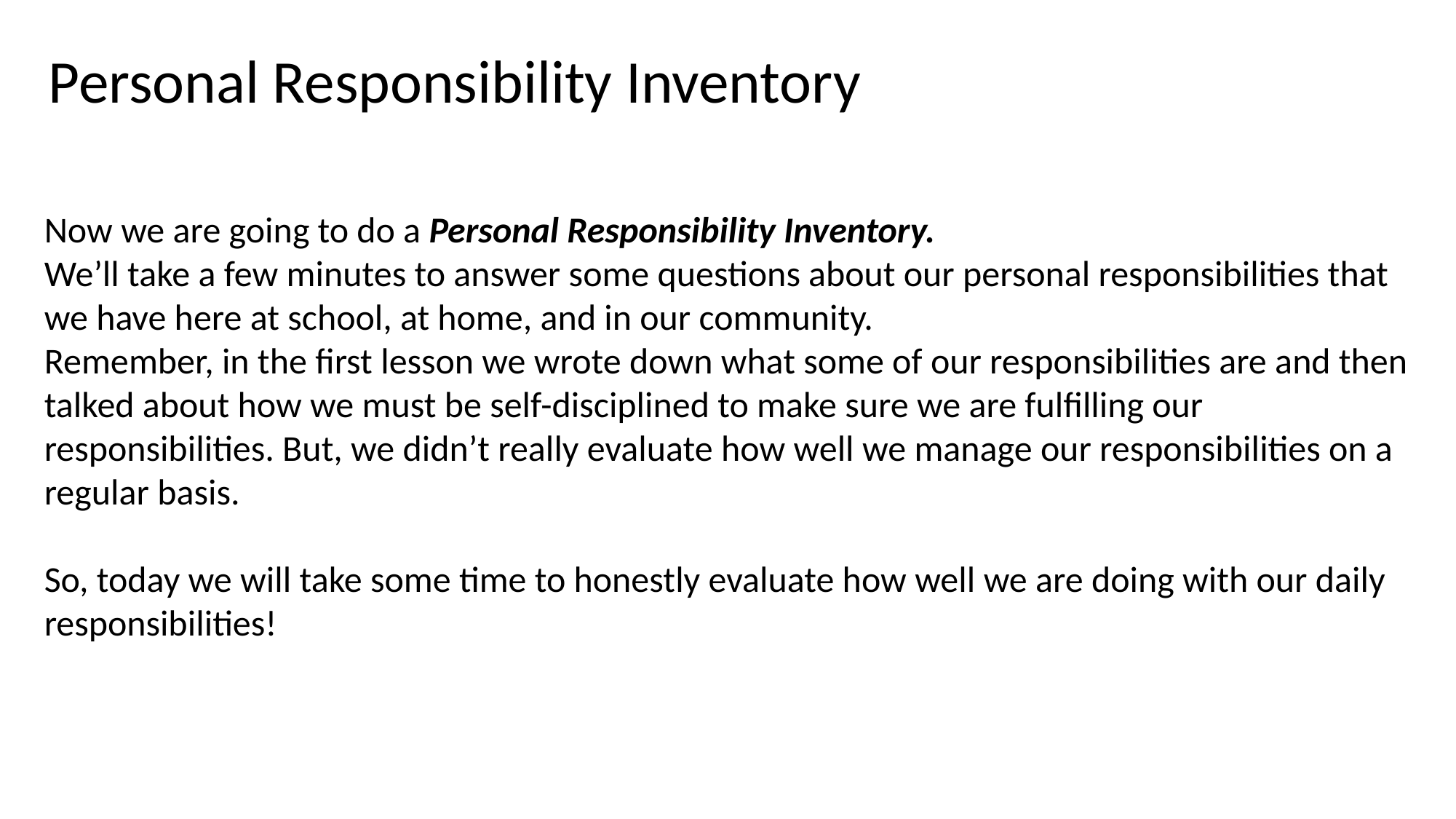

Personal Responsibility Inventory
Now we are going to do a Personal Responsibility Inventory.
We’ll take a few minutes to answer some questions about our personal responsibilities that we have here at school, at home, and in our community.
Remember, in the first lesson we wrote down what some of our responsibilities are and then talked about how we must be self-disciplined to make sure we are fulfilling our responsibilities. But, we didn’t really evaluate how well we manage our responsibilities on a regular basis.

So, today we will take some time to honestly evaluate how well we are doing with our daily responsibilities!